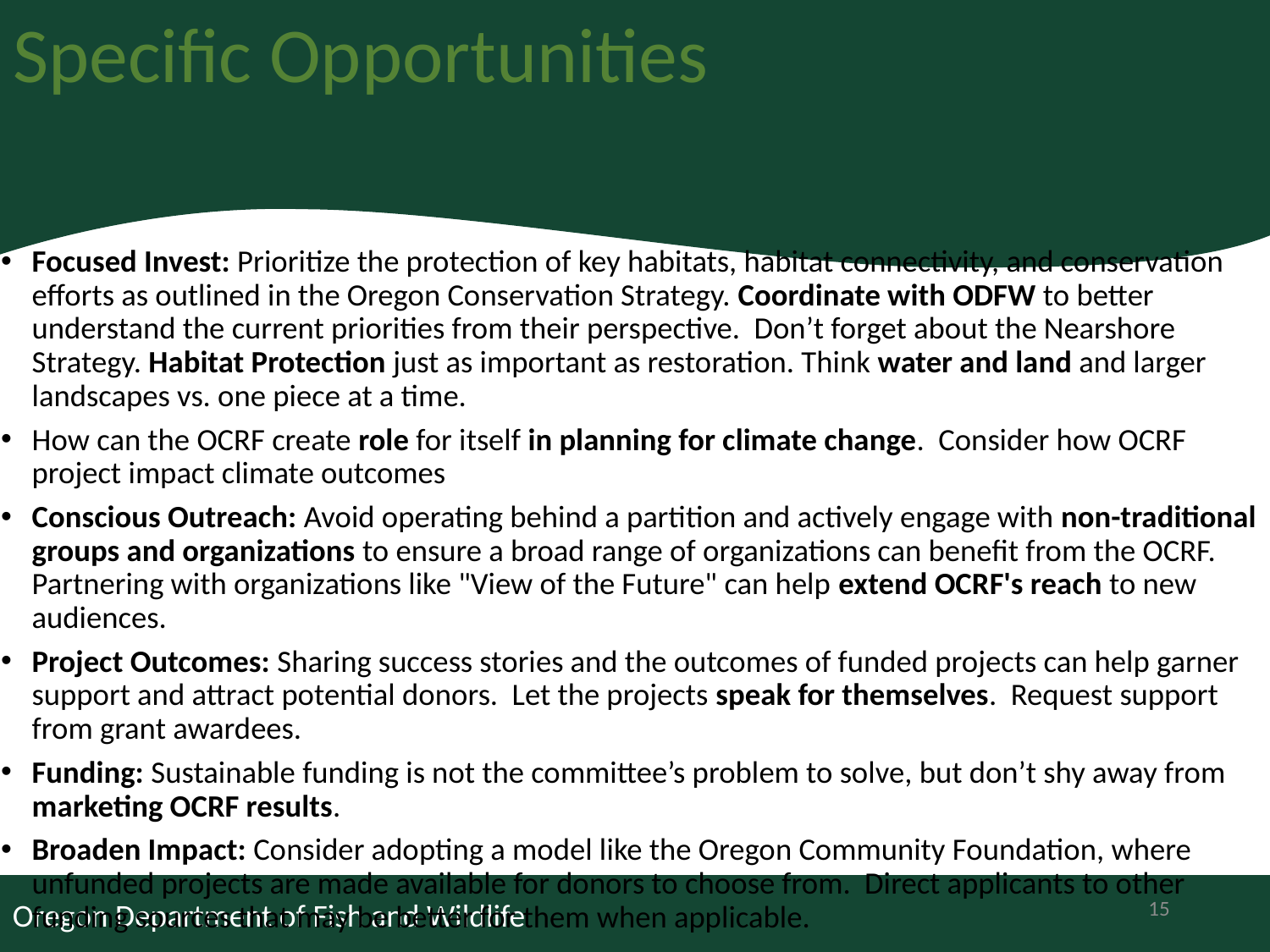

# Specific Opportunities
Focused Invest: Prioritize the protection of key habitats, habitat connectivity, and conservation efforts as outlined in the Oregon Conservation Strategy. Coordinate with ODFW to better understand the current priorities from their perspective.  Don’t forget about the Nearshore Strategy. Habitat Protection just as important as restoration. Think water and land and larger landscapes vs. one piece at a time.
How can the OCRF create role for itself in planning for climate change.  Consider how OCRF project impact climate outcomes
Conscious Outreach: Avoid operating behind a partition and actively engage with non-traditional groups and organizations to ensure a broad range of organizations can benefit from the OCRF.  Partnering with organizations like "View of the Future" can help extend OCRF's reach to new audiences.
Project Outcomes: Sharing success stories and the outcomes of funded projects can help garner support and attract potential donors.  Let the projects speak for themselves.  Request support from grant awardees.
Funding: Sustainable funding is not the committee’s problem to solve, but don’t shy away from marketing OCRF results.
Broaden Impact: Consider adopting a model like the Oregon Community Foundation, where unfunded projects are made available for donors to choose from.  Direct applicants to other funding sources that may be better for them when applicable.
15